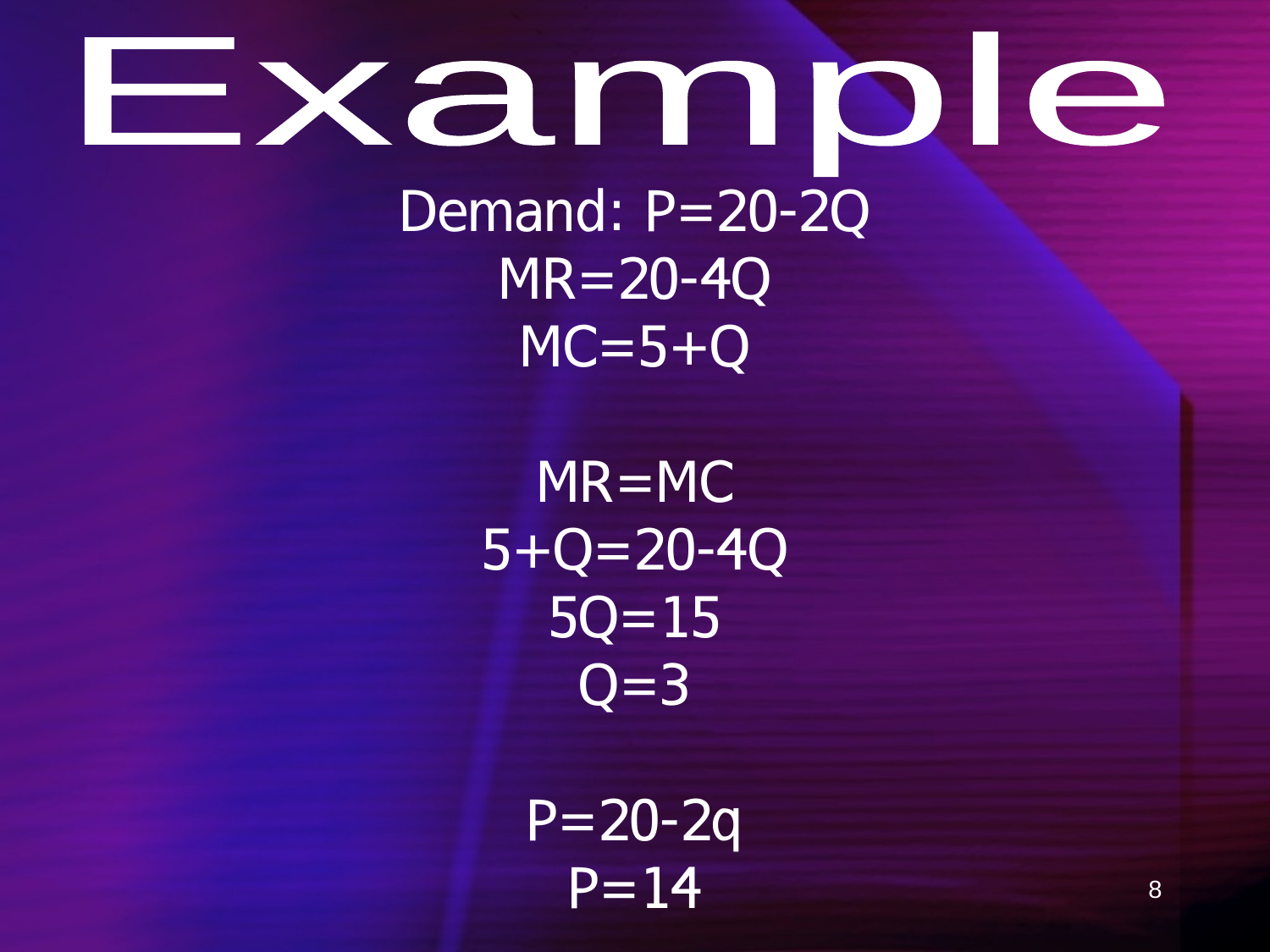

Example
Demand: P=20-2Q
MR=20-4Q
MC=5+Q

MR=MC
5+Q=20-4Q
5Q=15
Q=3

P=20-2q
P=14
8